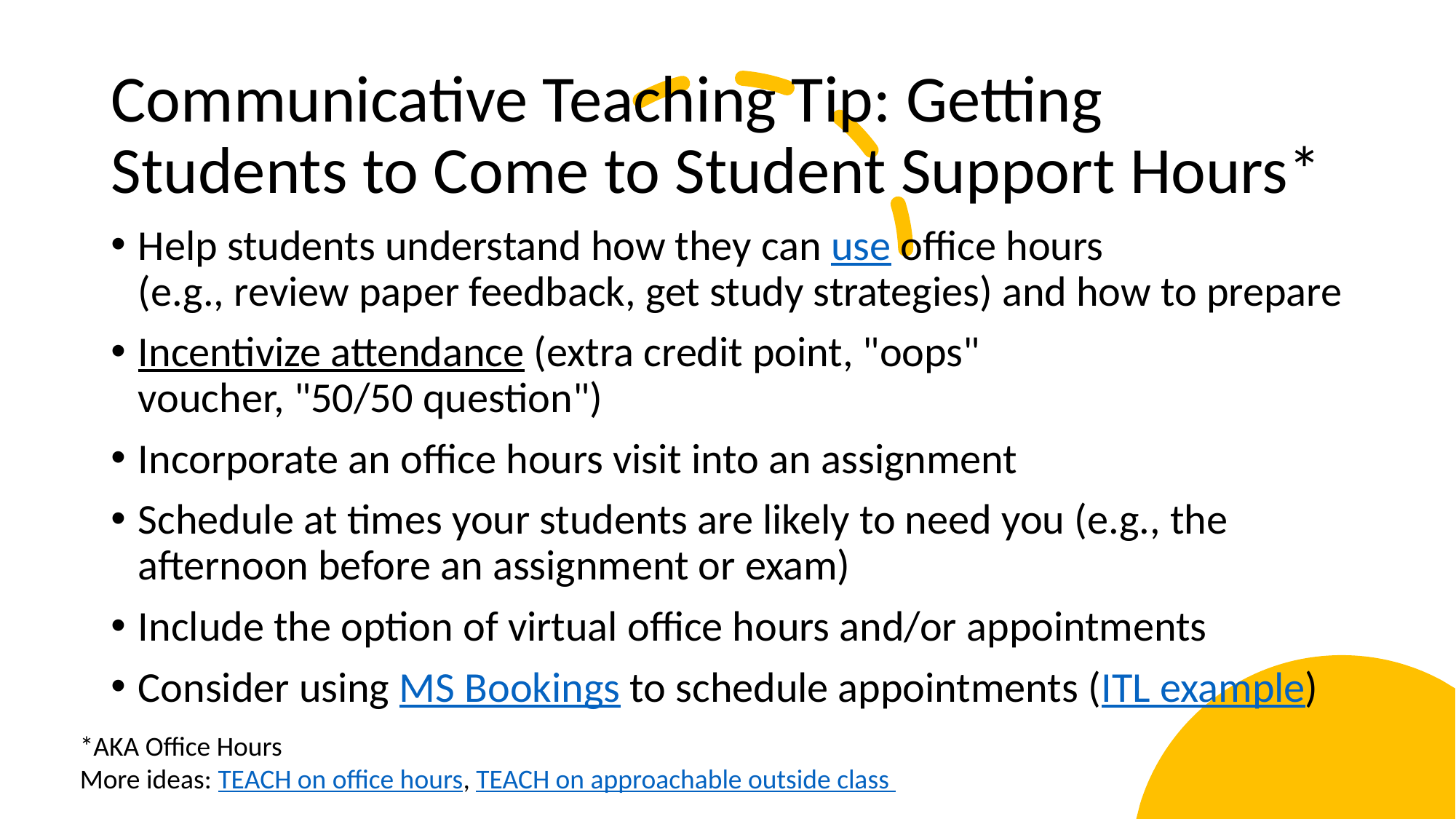

# Communicative Teaching Tip: Getting Students to Come to Student Support Hours*

Help students understand how they can use office hours (e.g., review paper feedback, get study strategies) and how to prepare
Incentivize attendance (extra credit point, "oops" voucher, "50/50 question")
Incorporate an office hours visit into an assignment
Schedule at times your students are likely to need you (e.g., the afternoon before an assignment or exam)
Include the option of virtual office hours and/or appointments
Consider using MS Bookings to schedule appointments (ITL example)

*AKA Office Hours
More ideas: TEACH on office hours, TEACH on approachable outside class